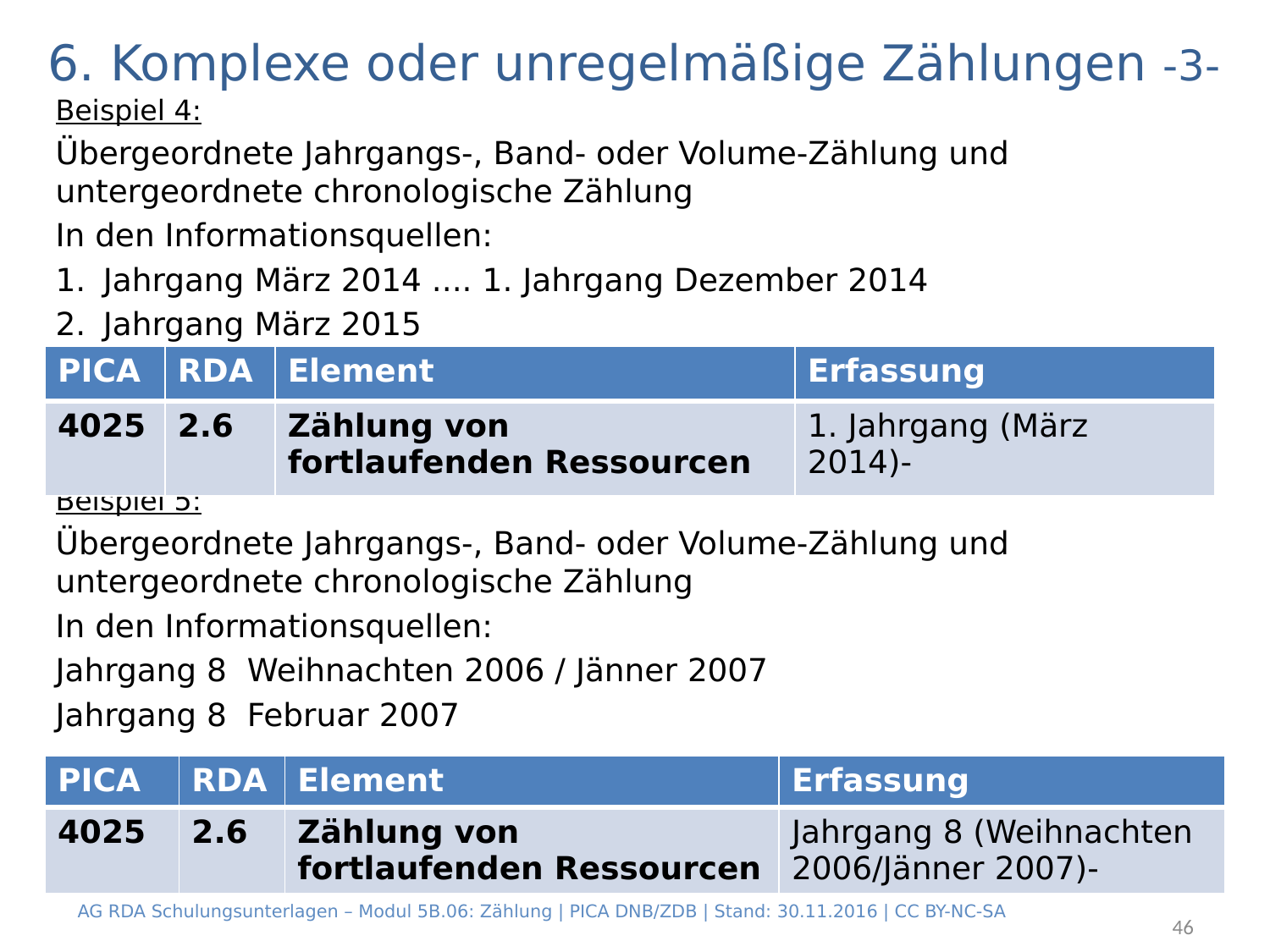

# 6. Komplexe oder unregelmäßige Zählungen -3-
Beispiel 4:
Übergeordnete Jahrgangs-, Band- oder Volume-Zählung und untergeordnete chronologische Zählung
In den Informationsquellen:
Jahrgang März 2014 .... 1. Jahrgang Dezember 2014
Jahrgang März 2015

Beispiel 5:
Übergeordnete Jahrgangs-, Band- oder Volume-Zählung und untergeordnete chronologische Zählung
In den Informationsquellen:
Jahrgang 8  Weihnachten 2006 / Jänner 2007
Jahrgang 8  Februar 2007

| PICA | RDA | Element | Erfassung |
| --- | --- | --- | --- |
| 4025 | 2.6 | Zählung von fortlaufenden Ressourcen | 1. Jahrgang (März 2014)- |
| PICA | RDA | Element | Erfassung |
| --- | --- | --- | --- |
| 4025 | 2.6 | Zählung von fortlaufenden Ressourcen | Jahrgang 8 (Weihnachten 2006/Jänner 2007)- |
AG RDA Schulungsunterlagen – Modul 5B.06: Zählung | PICA DNB/ZDB | Stand: 30.11.2016 | CC BY-NC-SA
46